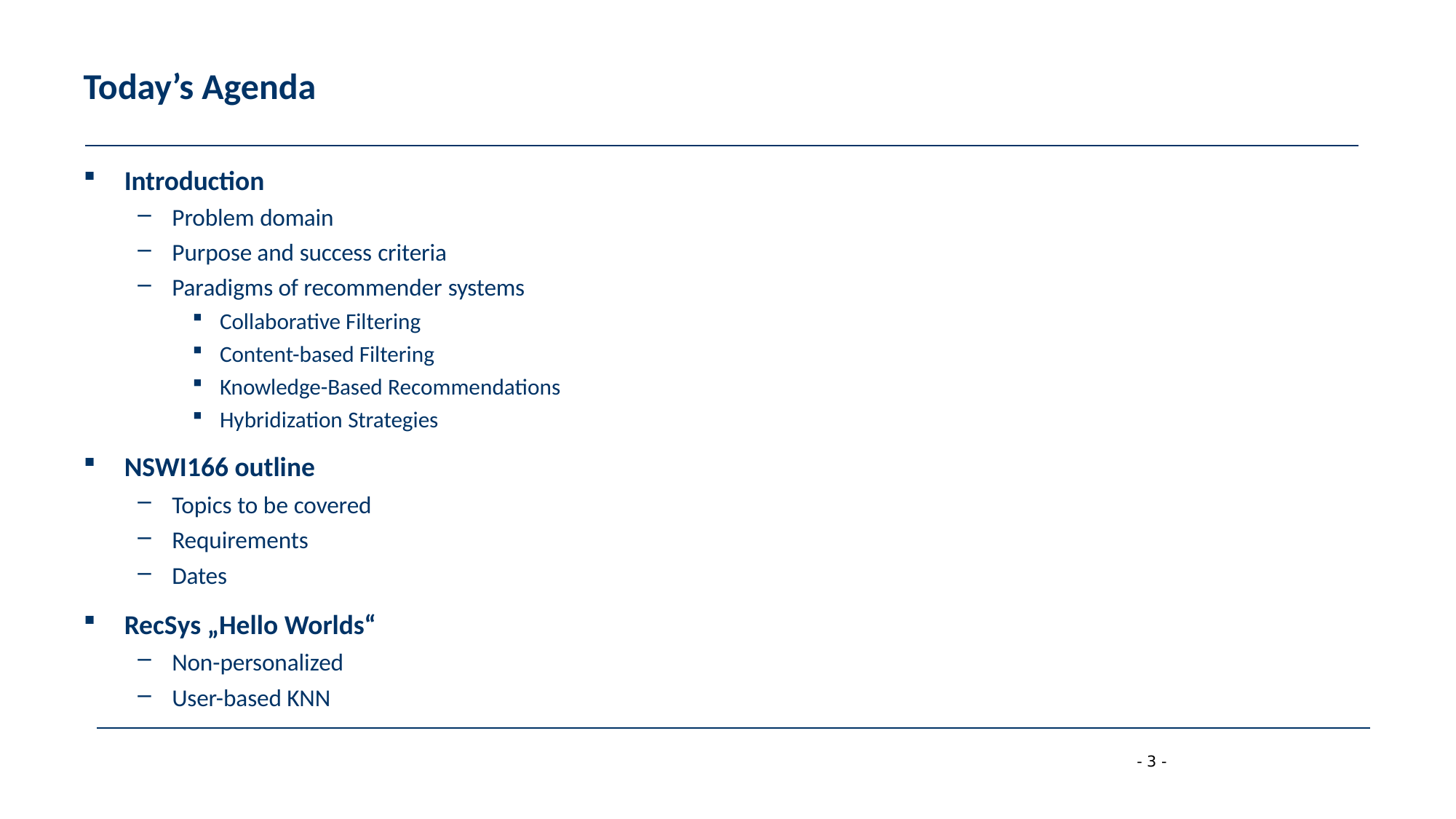

# Today’s Agenda
Introduction
Problem domain
Purpose and success criteria
Paradigms of recommender systems
Collaborative Filtering
Content-based Filtering
Knowledge-Based Recommendations
Hybridization Strategies
NSWI166 outline
Topics to be covered
Requirements
Dates
RecSys „Hello Worlds“
Non-personalized
User-based KNN
- 3 -